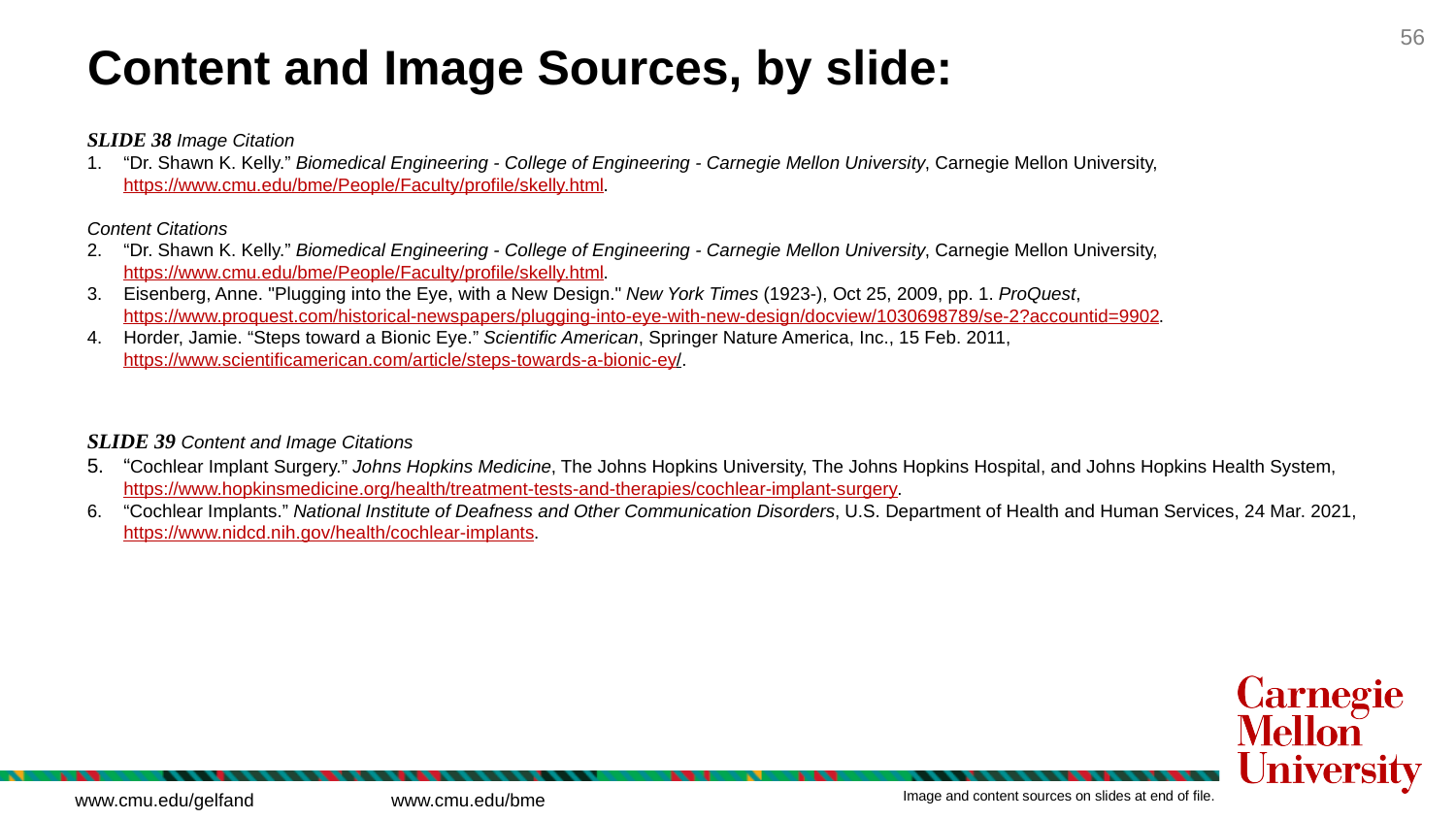

# Content and Image Sources, by slide:
SLIDE 38 Image Citation
“Dr. Shawn K. Kelly.” Biomedical Engineering - College of Engineering - Carnegie Mellon University, Carnegie Mellon University, https://www.cmu.edu/bme/People/Faculty/profile/skelly.html.

Content Citations
“Dr. Shawn K. Kelly.” Biomedical Engineering - College of Engineering - Carnegie Mellon University, Carnegie Mellon University, https://www.cmu.edu/bme/People/Faculty/profile/skelly.html.
Eisenberg, Anne. "Plugging into the Eye, with a New Design." New York Times (1923-), Oct 25, 2009, pp. 1. ProQuest, https://www.proquest.com/historical-newspapers/plugging-into-eye-with-new-design/docview/1030698789/se-2?accountid=9902.
Horder, Jamie. “Steps toward a Bionic Eye.” Scientific American, Springer Nature America, Inc., 15 Feb. 2011, https://www.scientificamerican.com/article/steps-towards-a-bionic-ey/.

SLIDE 39 Content and Image Citations
“Cochlear Implant Surgery.” Johns Hopkins Medicine, The Johns Hopkins University, The Johns Hopkins Hospital, and Johns Hopkins Health System, https://www.hopkinsmedicine.org/health/treatment-tests-and-therapies/cochlear-implant-surgery.
“Cochlear Implants.” National Institute of Deafness and Other Communication Disorders, U.S. Department of Health and Human Services, 24 Mar. 2021, https://www.nidcd.nih.gov/health/cochlear-implants.